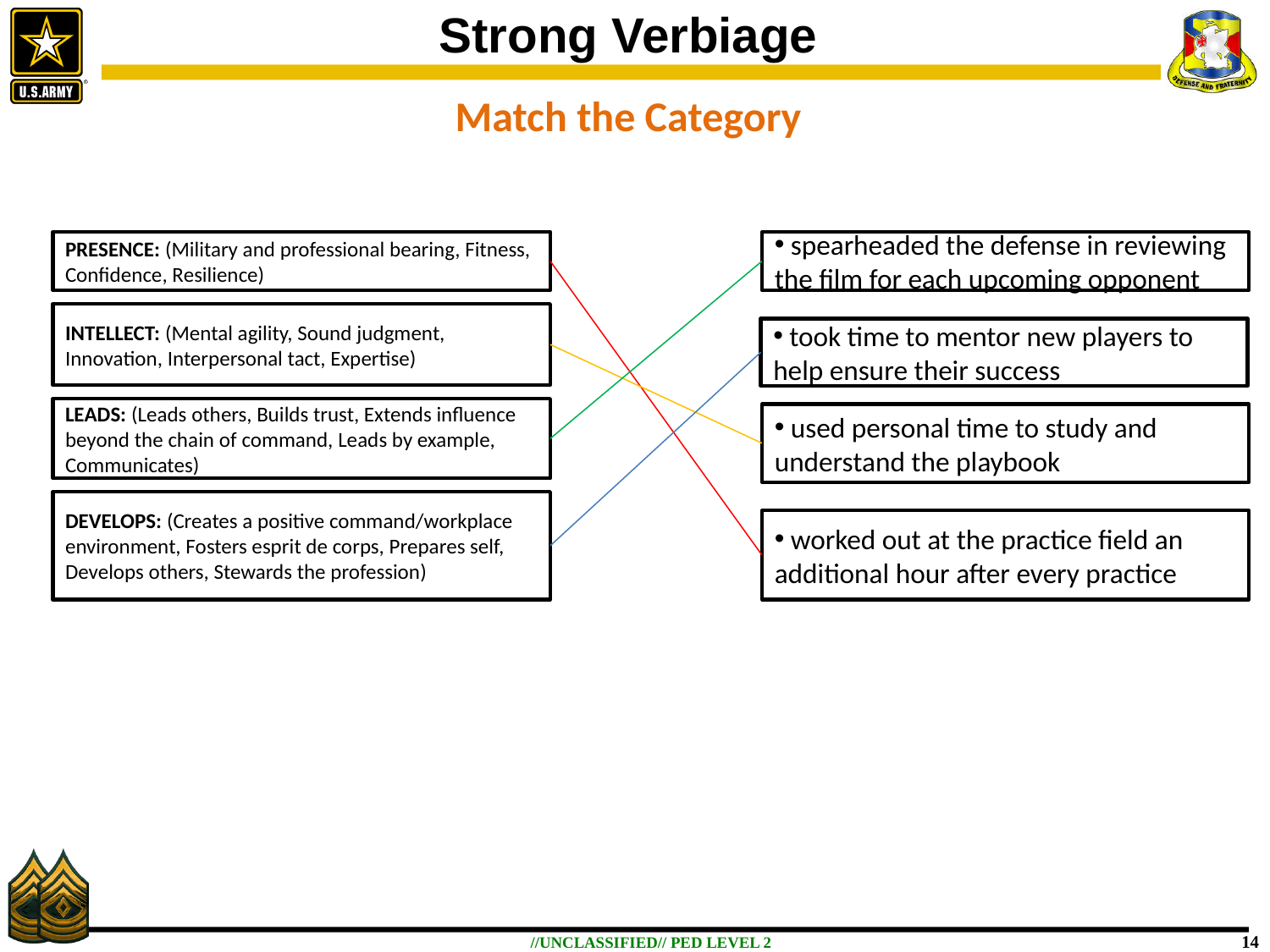

# Strong Verbiage
Match the Category
PRESENCE: (Military and professional bearing, Fitness, Confidence, Resilience)
 spearheaded the defense in reviewing the film for each upcoming opponent
INTELLECT: (Mental agility, Sound judgment, Innovation, Interpersonal tact, Expertise)
 took time to mentor new players to help ensure their success
LEADS: (Leads others, Builds trust, Extends influence beyond the chain of command, Leads by example, Communicates)
 used personal time to study and understand the playbook
DEVELOPS: (Creates a positive command/workplace environment, Fosters esprit de corps, Prepares self, Develops others, Stewards the profession)
 worked out at the practice field an additional hour after every practice